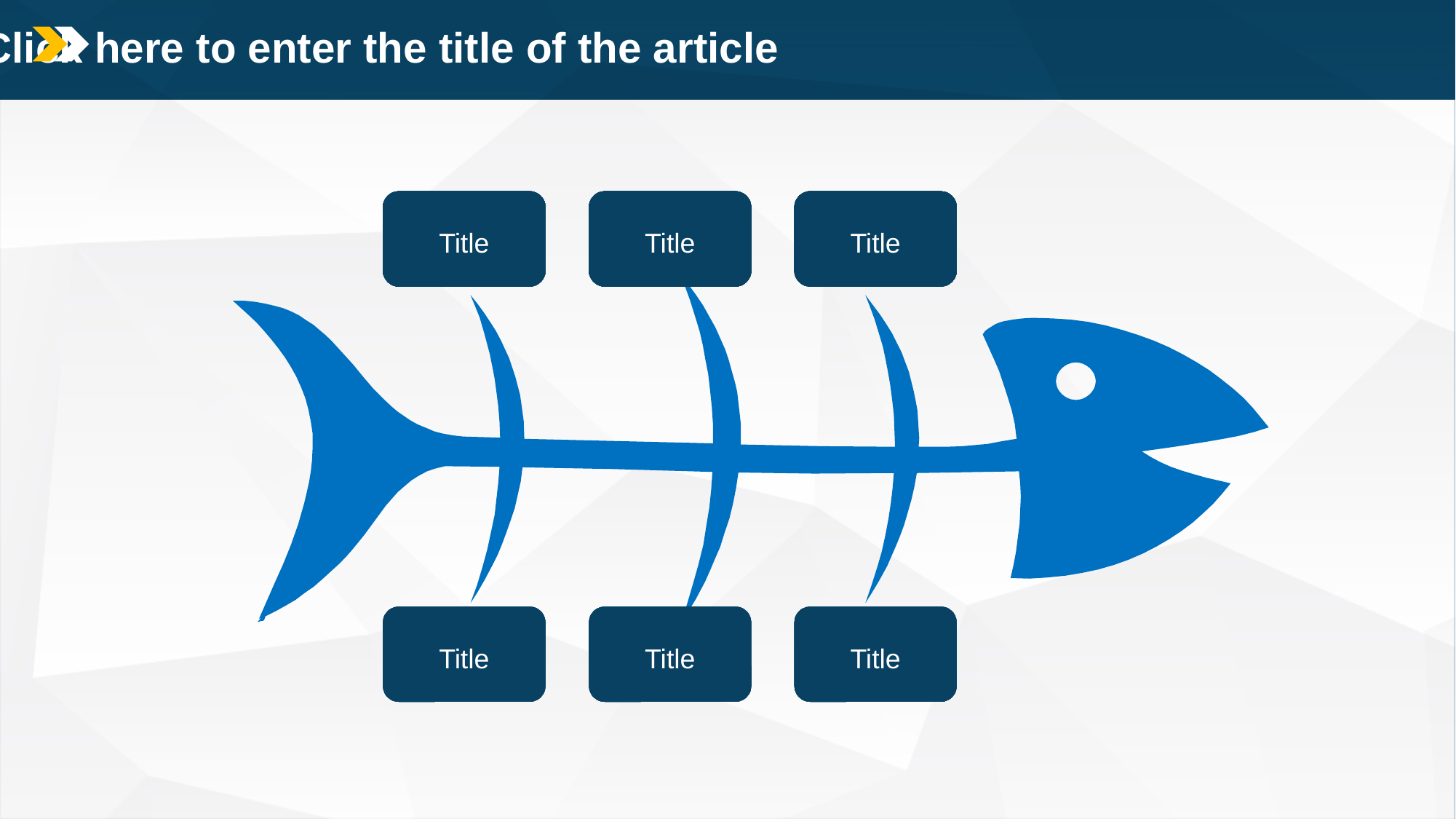

01 Click here to enter the title of the article

Focus
Focus
Focus
Focus
Focus
Focus
Focus
Focus
Focus
Focus
Title
Self-cognition
Self-cognition
Self-cognition
Self-cognition
Self-cognition
Self-cognition
Self-cognition
Self-cognition
Self-cognition
Self-cognition
Title
Control
Control
Control
Control
Control
Control
Control
Control
Title

Achievement
Achievement
Achievement
Achievement
Title
Empathy
Empathy
Empathy
Empathy
Title
Good Thoughts
Good Thoughts
Good Thoughts
Good Thoughts
Title